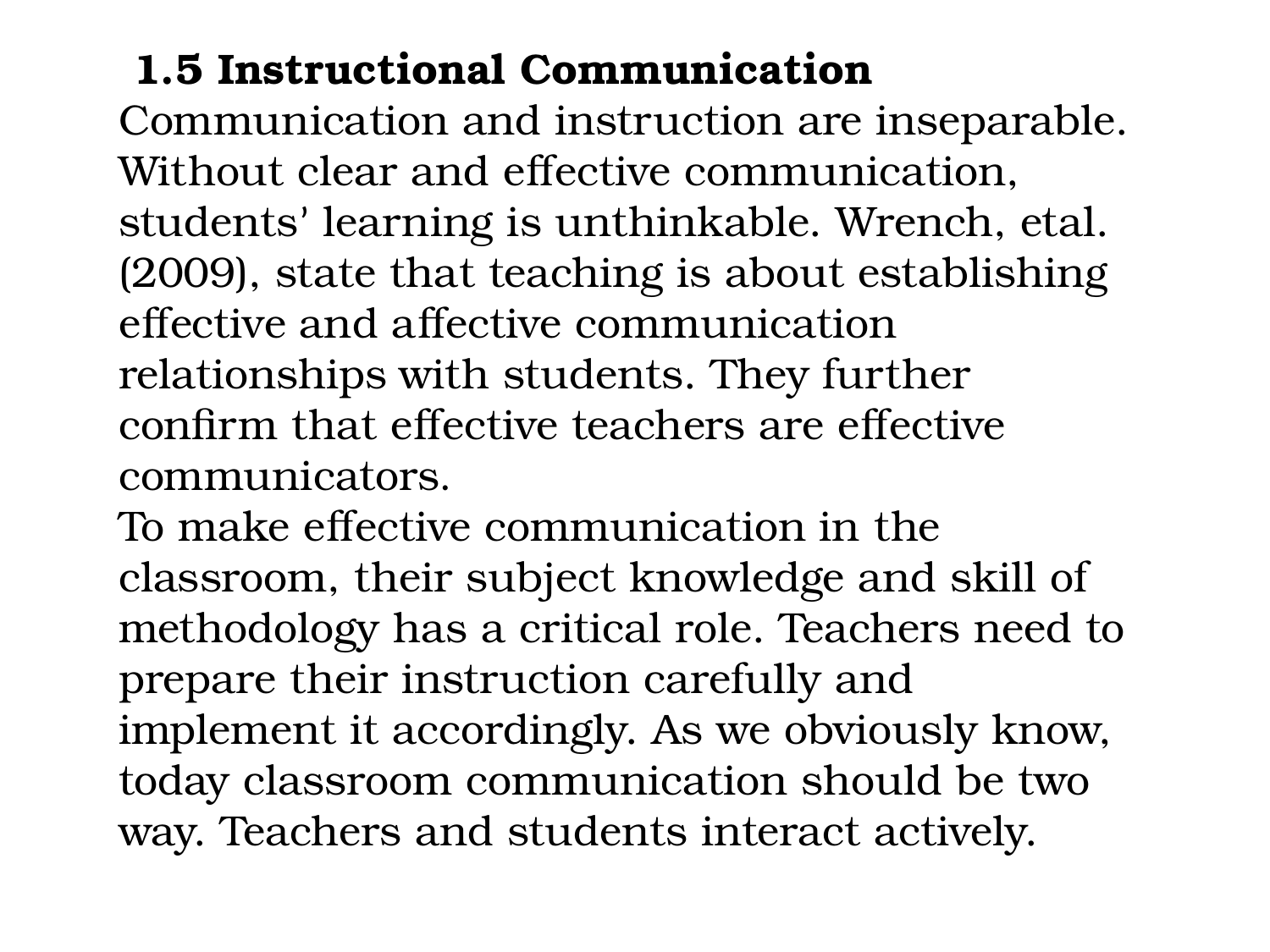

1.5 Instructional Communication
Communication and instruction are inseparable. Without clear and effective communication, students’ learning is unthinkable. Wrench, etal.(2009), state that teaching is about establishing effective and affective communication relationships with students. They further confirm that effective teachers are effective communicators.
To make effective communication in the classroom, their subject knowledge and skill of methodology has a critical role. Teachers need to prepare their instruction carefully and implement it accordingly. As we obviously know, today classroom communication should be two way. Teachers and students interact actively.